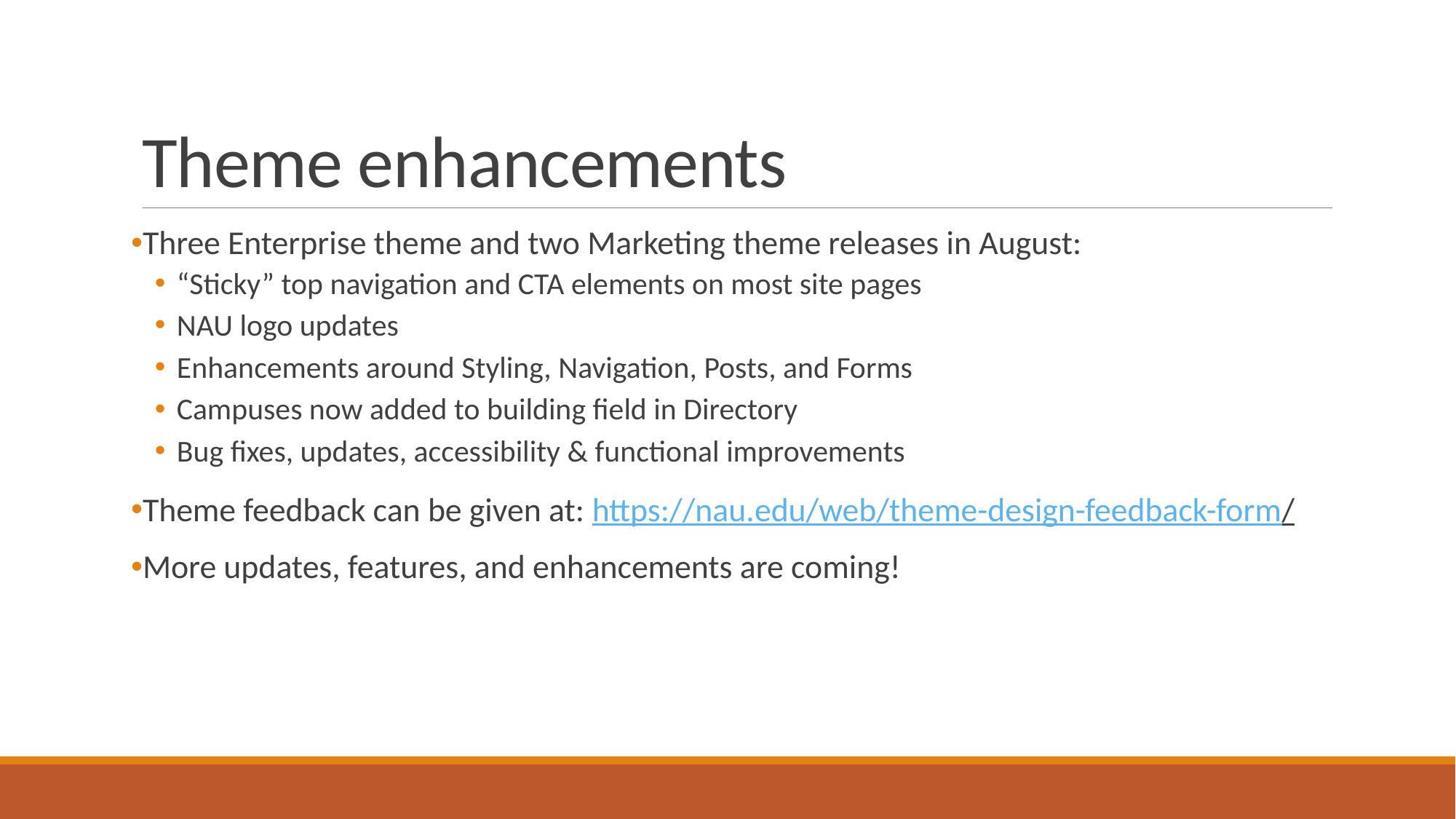

# Theme enhancements
Three Enterprise theme and two Marketing theme releases in August:
“Sticky” top navigation and CTA elements on most site pages
NAU logo updates
Enhancements around Styling, Navigation, Posts, and Forms
Campuses now added to building field in Directory
Bug fixes, updates, accessibility & functional improvements
Theme feedback can be given at: https://nau.edu/web/theme-design-feedback-form/
More updates, features, and enhancements are coming!